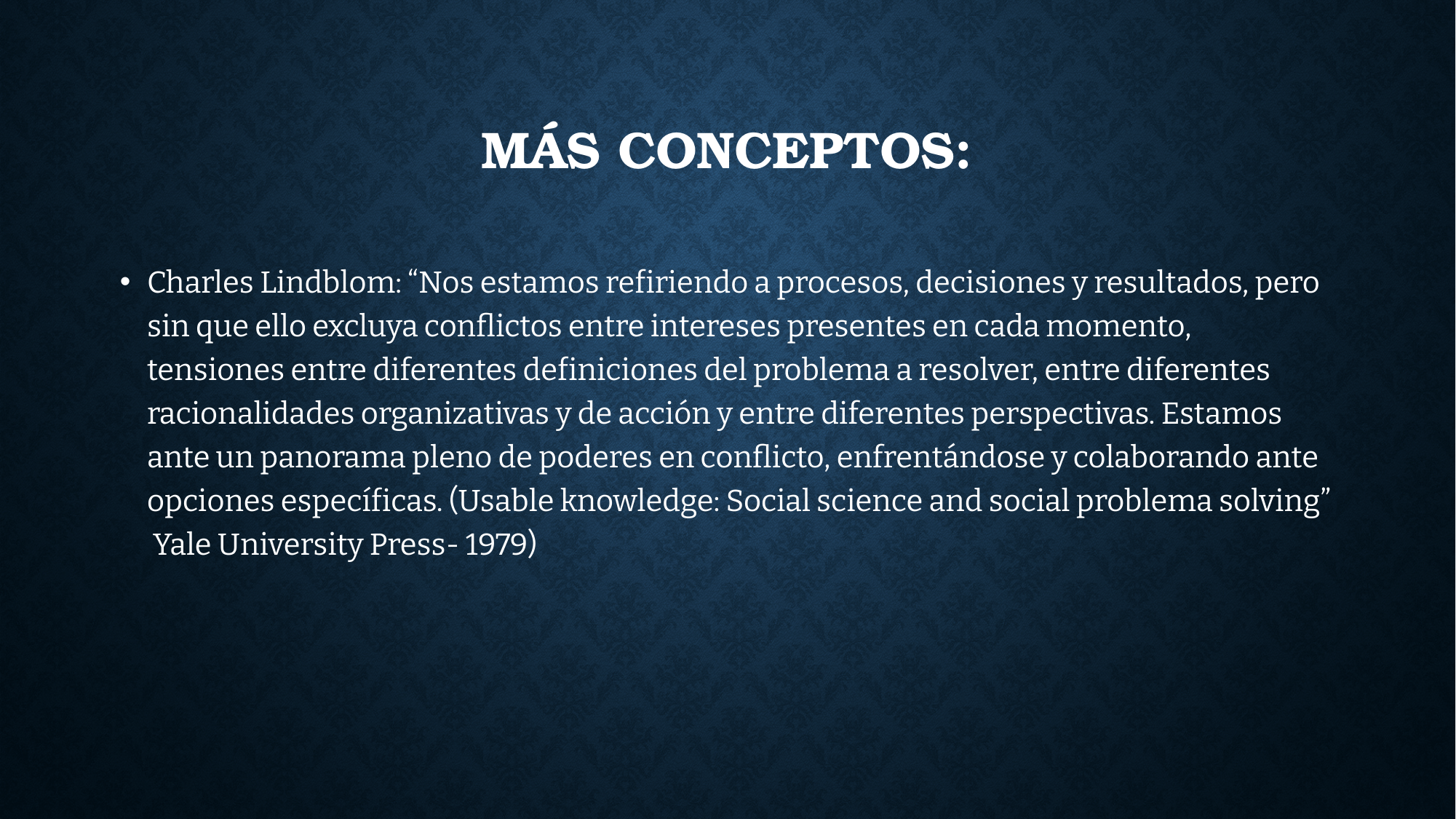

Más conceptos:
Charles Lindblom: “Nos estamos refiriendo a procesos, decisiones y resultados, pero sin que ello excluya conflictos entre intereses presentes en cada momento, tensiones entre diferentes definiciones del problema a resolver, entre diferentes racionalidades organizativas y de acción y entre diferentes perspectivas. Estamos ante un panorama pleno de poderes en conflicto, enfrentándose y colaborando ante opciones específicas. (Usable knowledge: Social science and social problema solving”  Yale University Press- 1979)